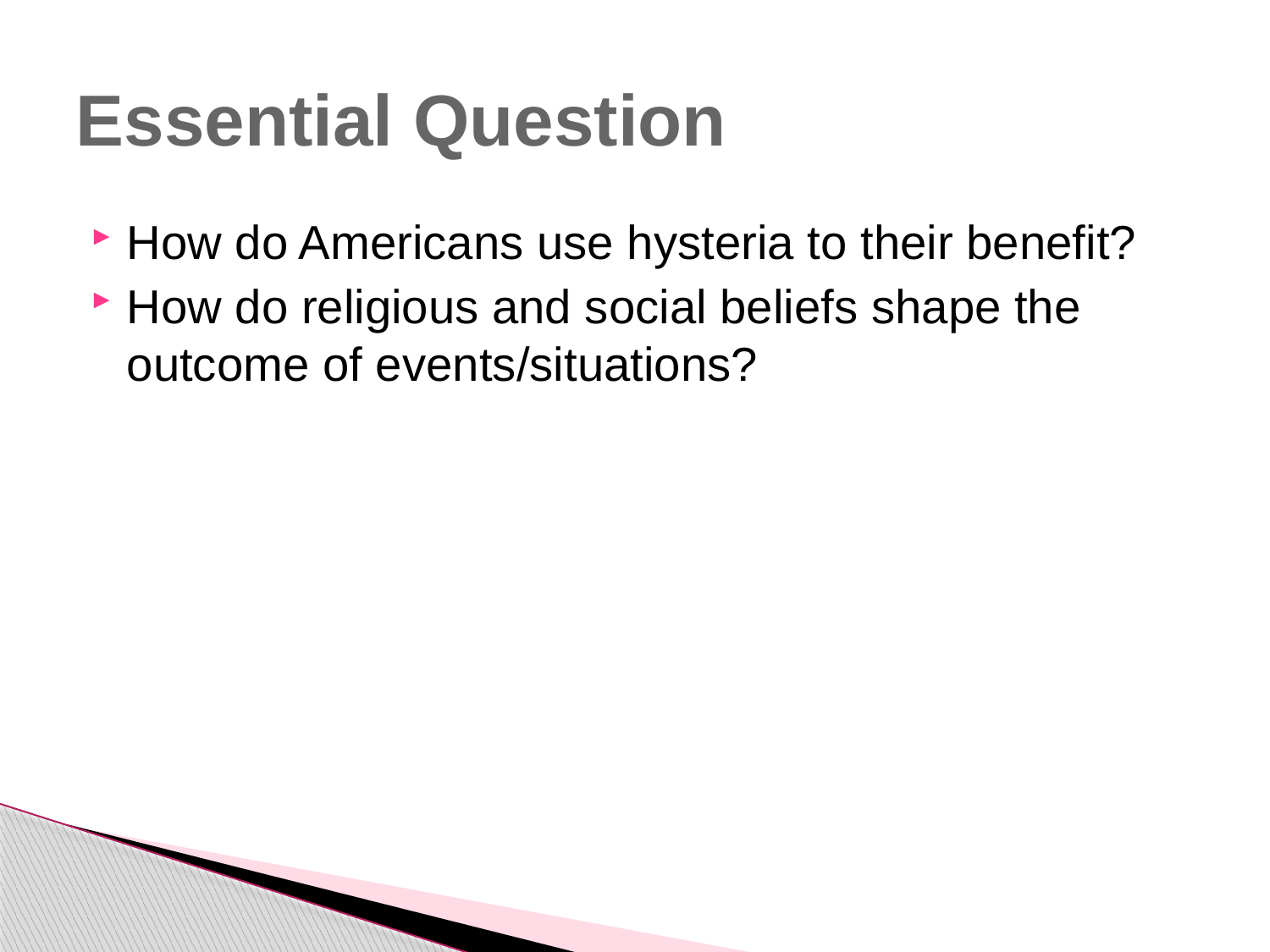

# Essential Question
How do Americans use hysteria to their benefit?
How do religious and social beliefs shape the outcome of events/situations?